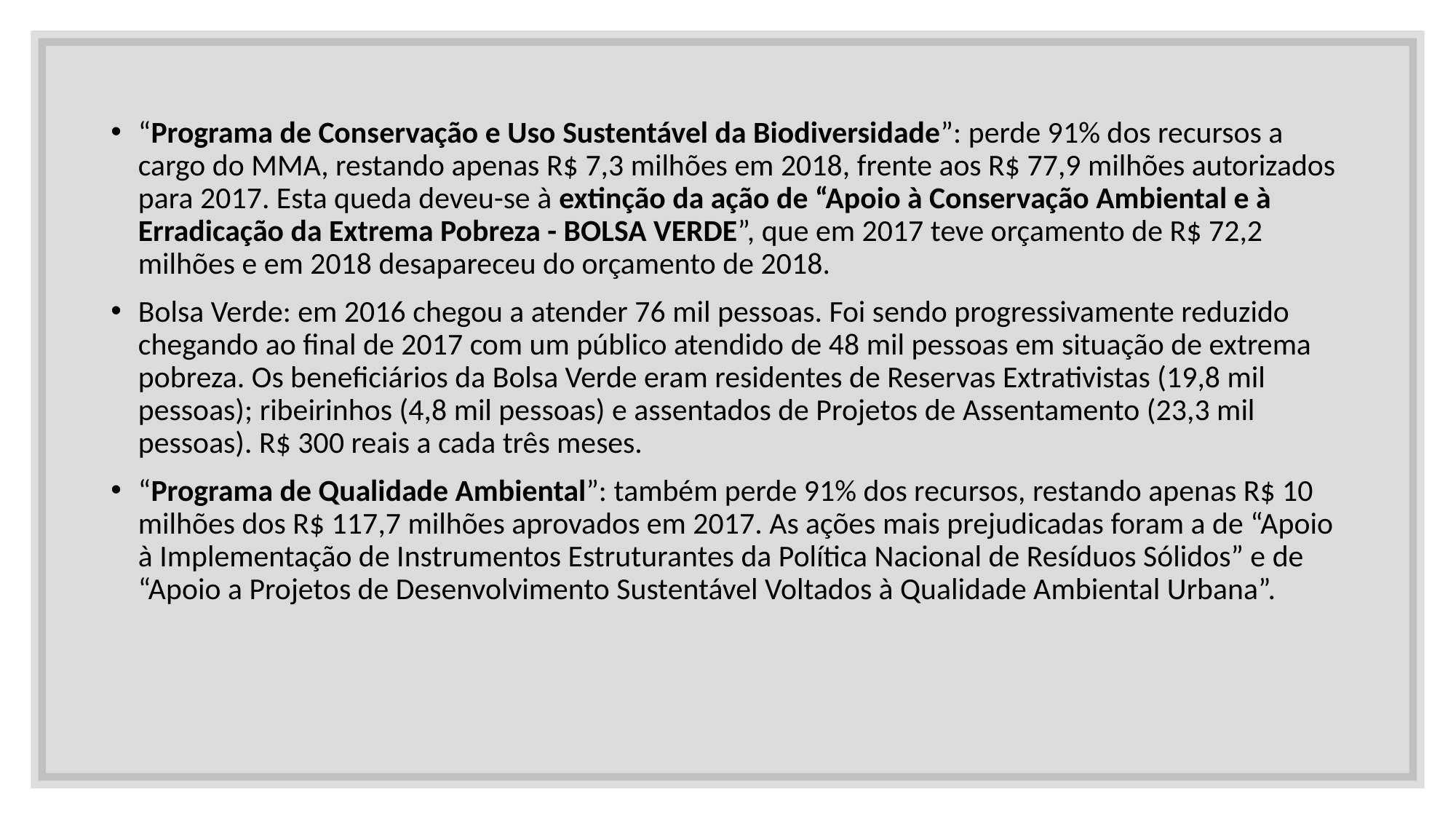

“Programa de Conservação e Uso Sustentável da Biodiversidade”: perde 91% dos recursos a cargo do MMA, restando apenas R$ 7,3 milhões em 2018, frente aos R$ 77,9 milhões autorizados para 2017. Esta queda deveu-se à extinção da ação de “Apoio à Conservação Ambiental e à Erradicação da Extrema Pobreza - BOLSA VERDE”, que em 2017 teve orçamento de R$ 72,2 milhões e em 2018 desapareceu do orçamento de 2018.
Bolsa Verde: em 2016 chegou a atender 76 mil pessoas. Foi sendo progressivamente reduzido chegando ao final de 2017 com um público atendido de 48 mil pessoas em situação de extrema pobreza. Os beneficiários da Bolsa Verde eram residentes de Reservas Extrativistas (19,8 mil pessoas); ribeirinhos (4,8 mil pessoas) e assentados de Projetos de Assentamento (23,3 mil pessoas). R$ 300 reais a cada três meses.
“Programa de Qualidade Ambiental”: também perde 91% dos recursos, restando apenas R$ 10 milhões dos R$ 117,7 milhões aprovados em 2017. As ações mais prejudicadas foram a de “Apoio à Implementação de Instrumentos Estruturantes da Política Nacional de Resíduos Sólidos” e de “Apoio a Projetos de Desenvolvimento Sustentável Voltados à Qualidade Ambiental Urbana”.